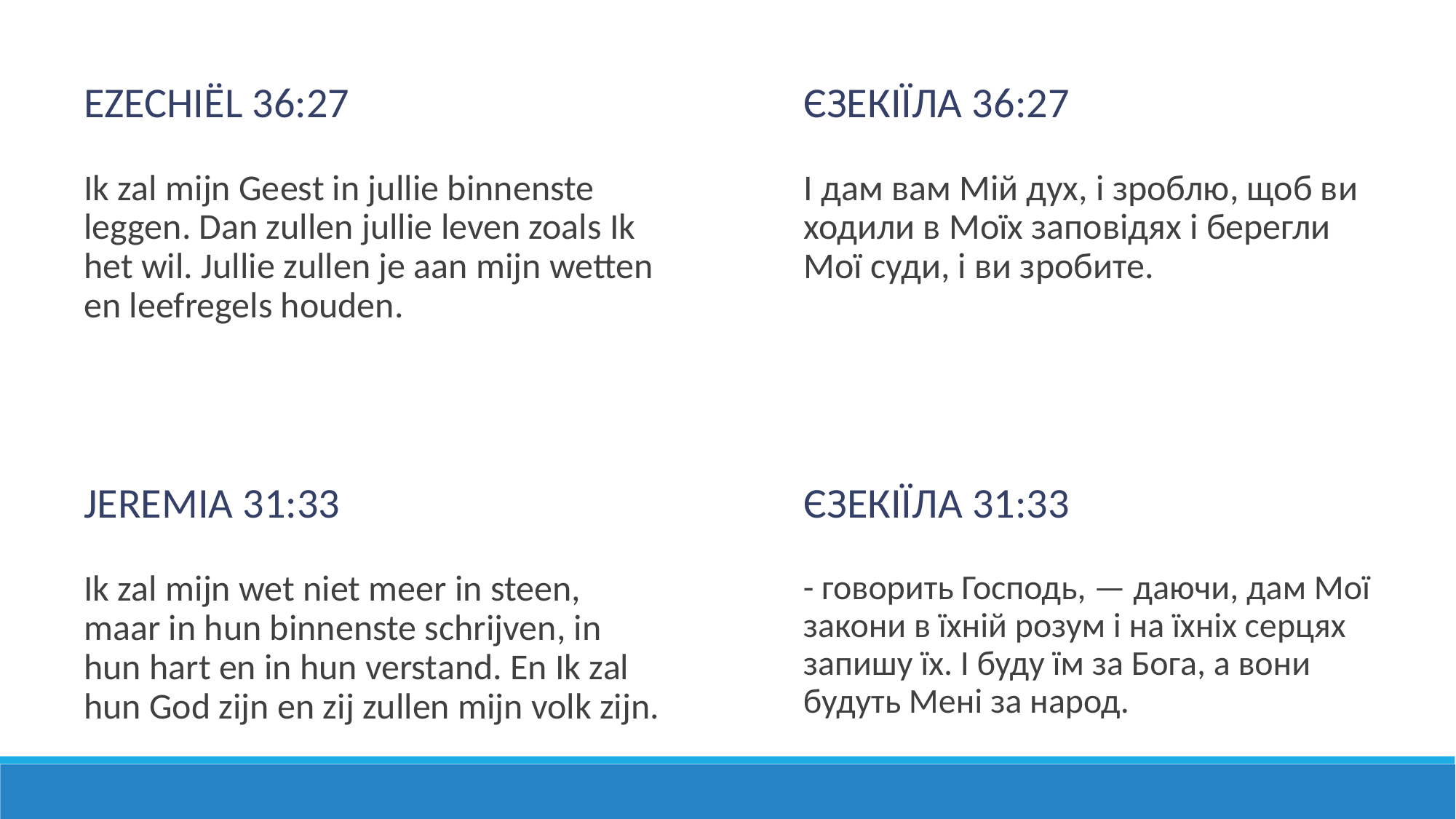

Ezechiël 36:27
ЄЗЕКІЇЛА 36:27
Ik zal mijn Geest in jullie binnenste leggen. Dan zullen jullie leven zoals Ik het wil. Jullie zullen je aan mijn wetten en leefregels houden.
І дам вам Мій дух, і зроблю, щоб ви ходили в Моїх заповідях і берегли Мої суди, і ви зробите.
Jeremia 31:33
ЄЗЕКІЇЛА 31:33
Ik zal mijn wet niet meer in steen, maar in hun binnenste schrijven, in hun hart en in hun verstand. En Ik zal hun God zijn en zij zullen mijn volk zijn.
- говорить Господь, — даючи, дам Мої закони в їхній розум і на їхніх серцях запишу їх. І буду їм за Бога, а вони будуть Мені за народ.